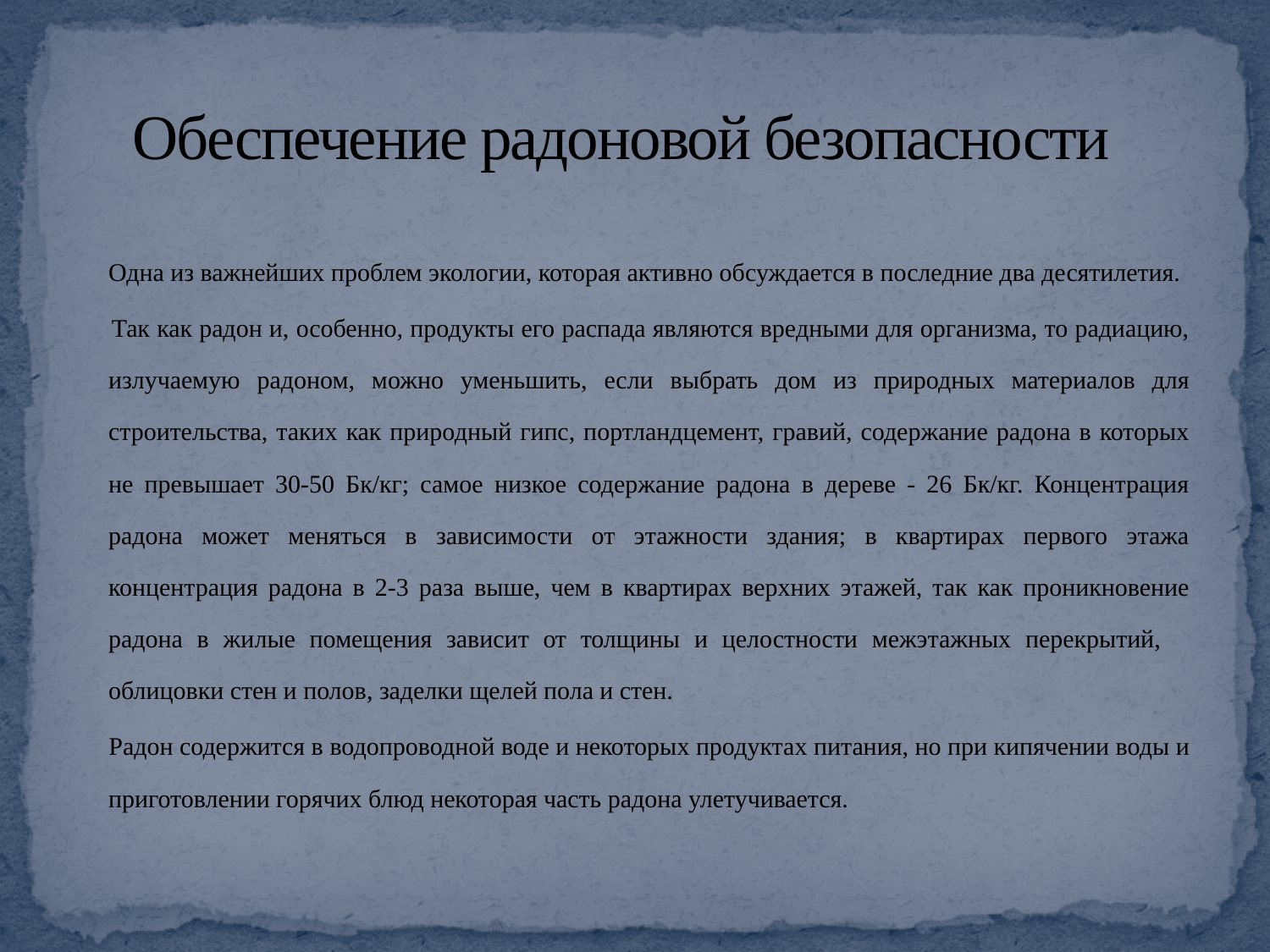

# Обеспечение радоновой безопасности
     		Одна из важнейших проблем экологии, которая активно обсуждается в последние два десятилетия.
     		Так как радон и, особенно, продукты его распада являются вредными для организма, то радиацию, излучаемую радоном, можно уменьшить, если выбрать дом из природных материалов для строительства, таких как природный гипс, портландцемент, гравий, содержание радона в которых не превышает 30-50 Бк/кг; самое низкое содержание радона в дереве - 26 Бк/кг. Концентрация радона может меняться в зависимости от этажности здания; в квартирах первого этажа концентрация радона в 2-3 раза выше, чем в квартирах верхних этажей, так как проникновение радона в жилые помещения зависит от толщины и целостности межэтажных перекрытий,   облицовки стен и полов, заделки щелей пола и стен.
     		Радон содержится в водопроводной воде и некоторых продуктах питания, но при кипячении воды и приготовлении горячих блюд некоторая часть радона улетучивается.